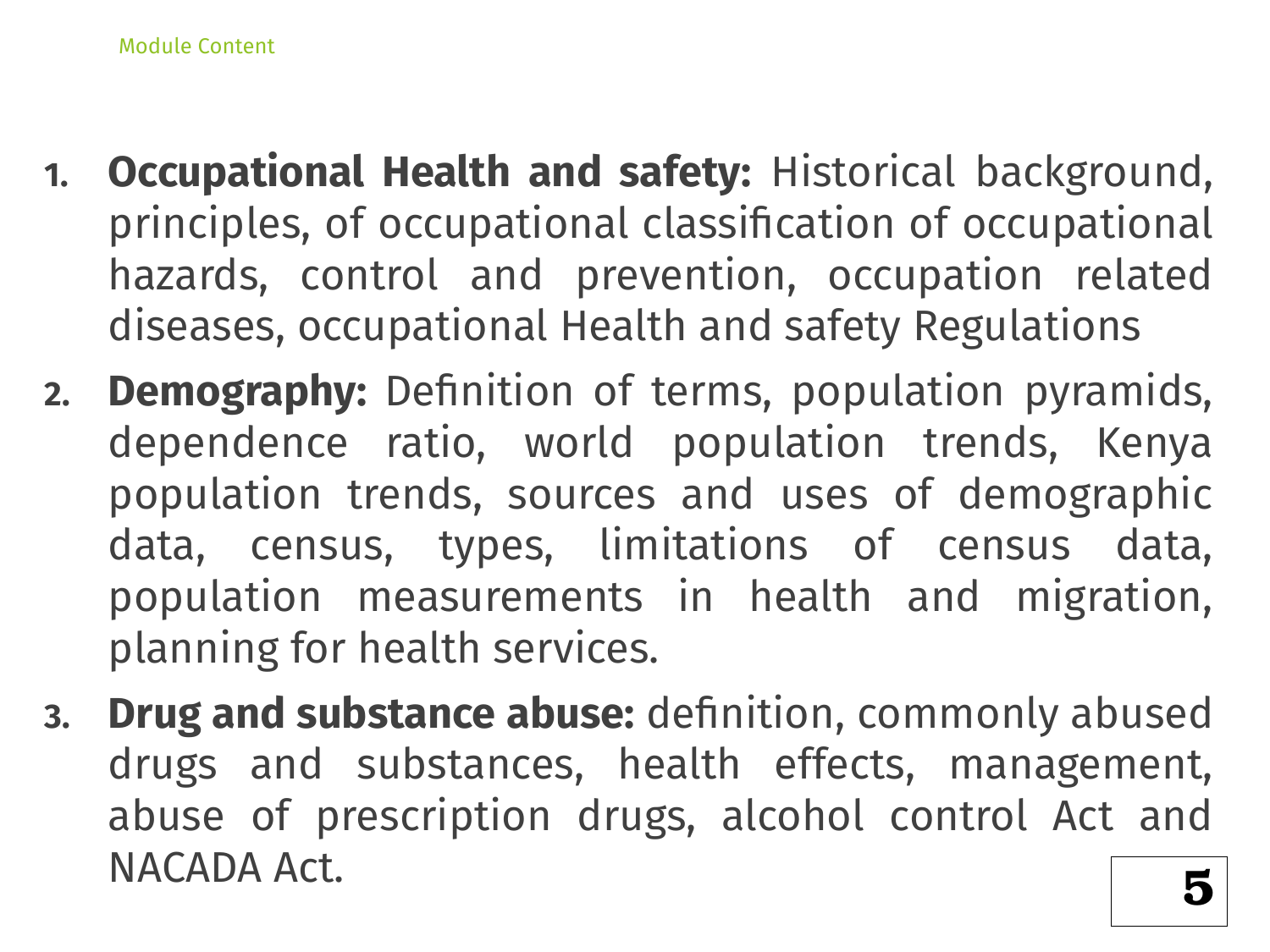

# Module Content
Occupational Health and safety: Historical background, principles, of occupational classification of occupational hazards, control and prevention, occupation related diseases, occupational Health and safety Regulations
Demography: Definition of terms, population pyramids, dependence ratio, world population trends, Kenya population trends, sources and uses of demographic data, census, types, limitations of census data, population measurements in health and migration, planning for health services.
Drug and substance abuse: definition, commonly abused drugs and substances, health effects, management, abuse of prescription drugs, alcohol control Act and NACADA Act.

5